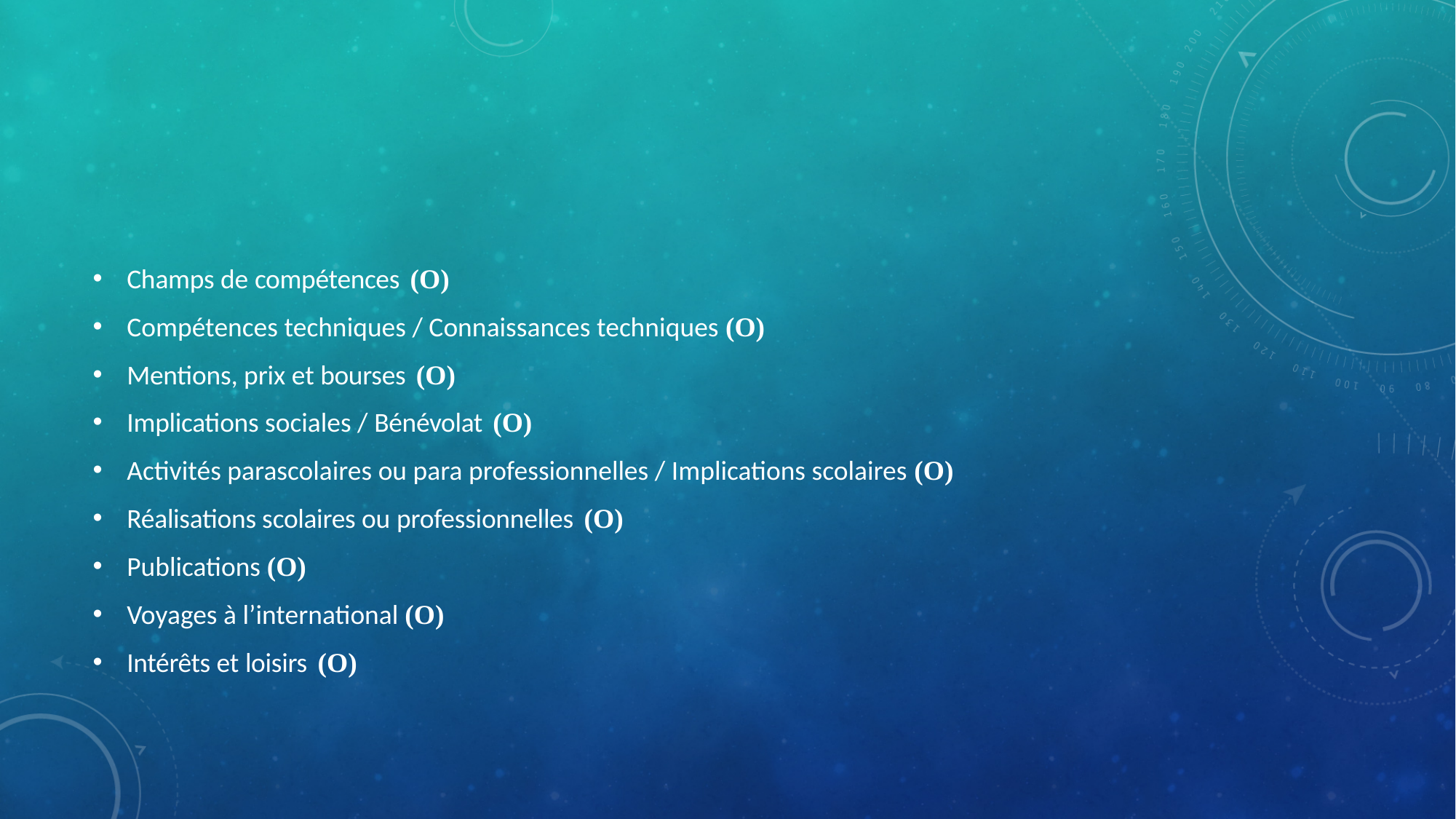

Champs de compétences (O)
Compétences techniques / Connaissances techniques (O)
Mentions, prix et bourses (O)
Implications sociales / Bénévolat (O)
Activités parascolaires ou para professionnelles / Implications scolaires (O)
Réalisations scolaires ou professionnelles (O)
Publications (O)
Voyages à l’international (O)
Intérêts et loisirs (O)